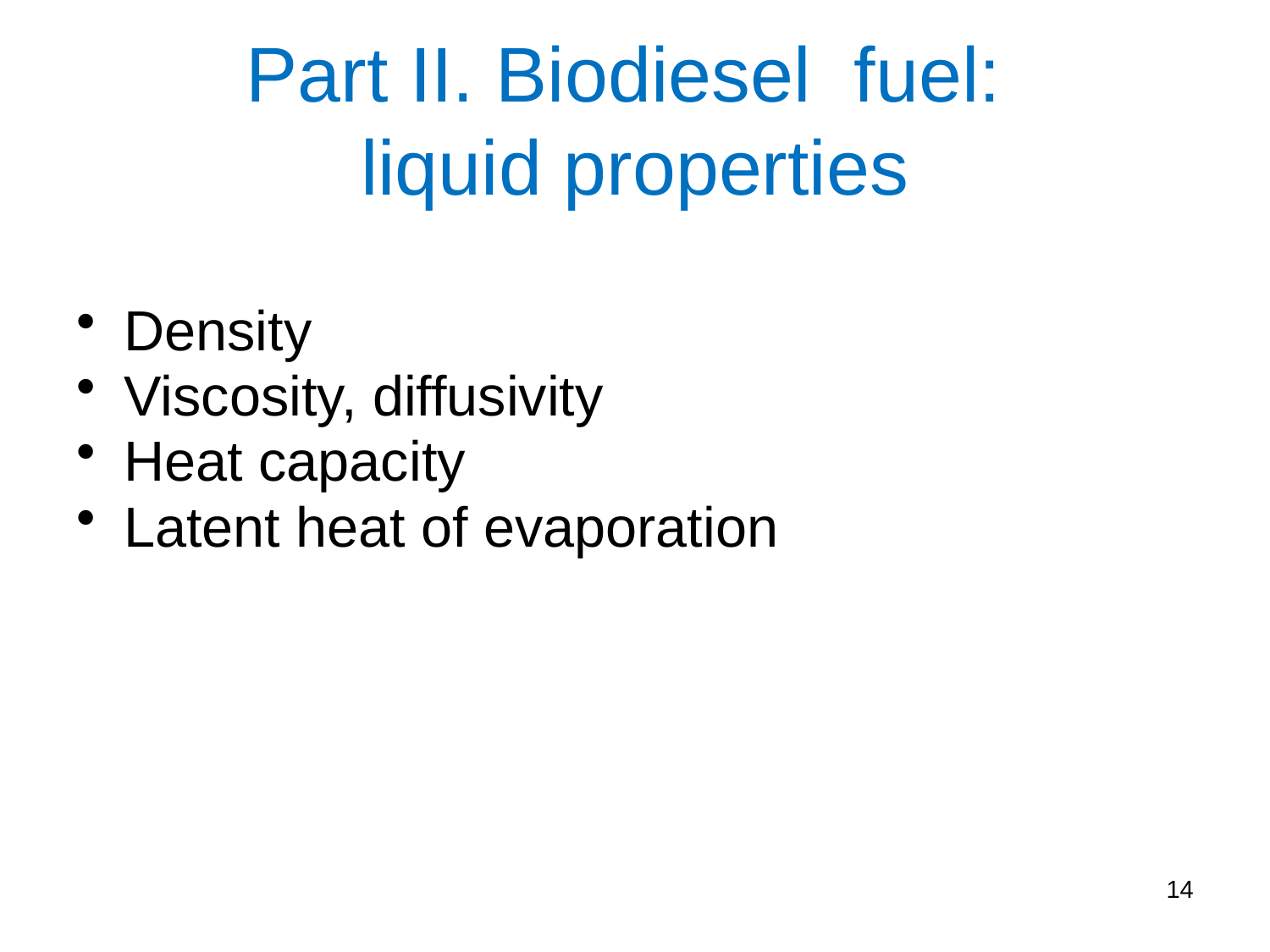

# Part II. Biodiesel  fuel: liquid properties

Density
Viscosity, diffusivity
Heat capacity
Latent heat of evaporation

14